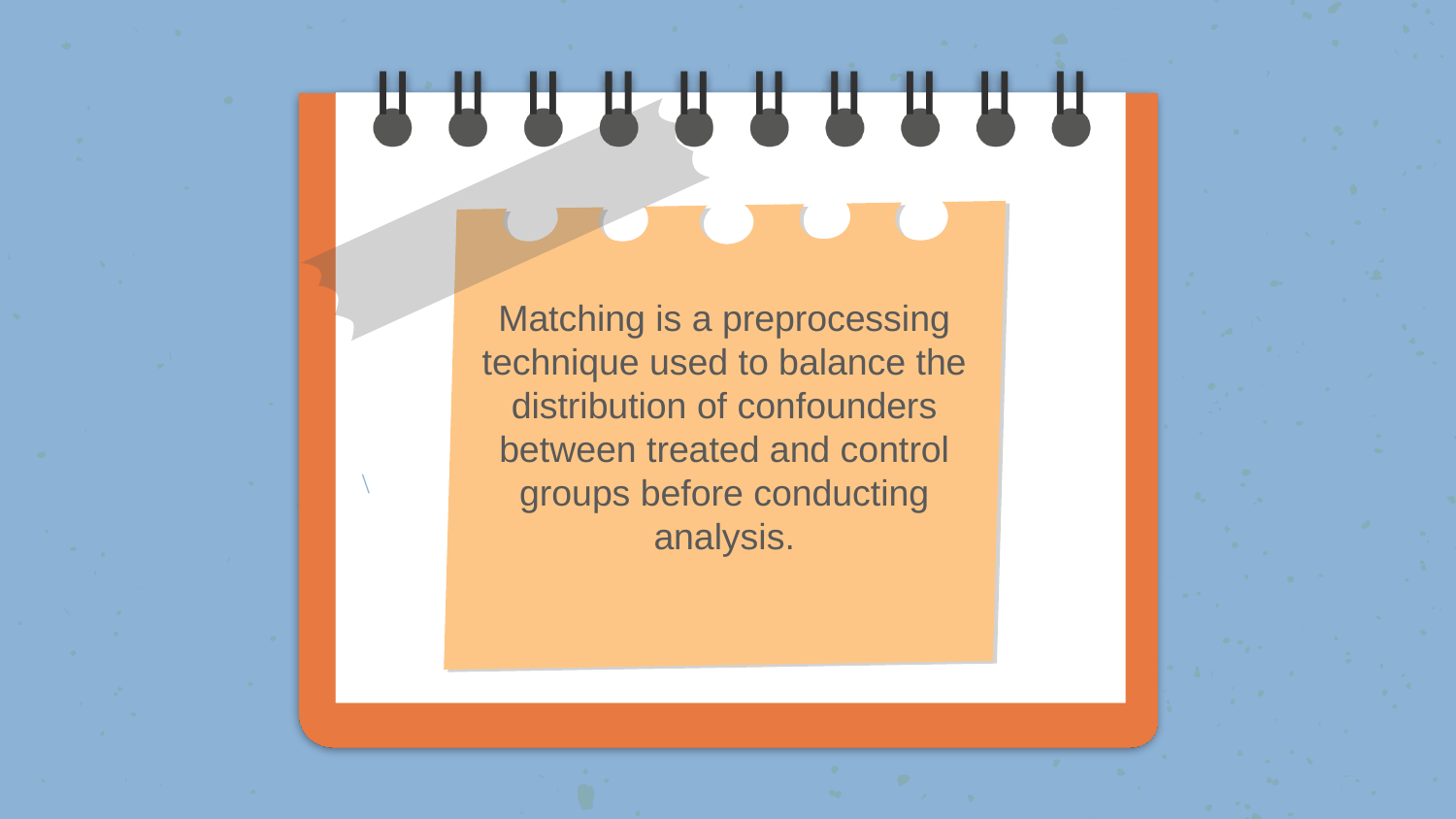

Matching is a preprocessing technique used to balance the distribution of confounders between treated and control groups before conducting analysis.

\